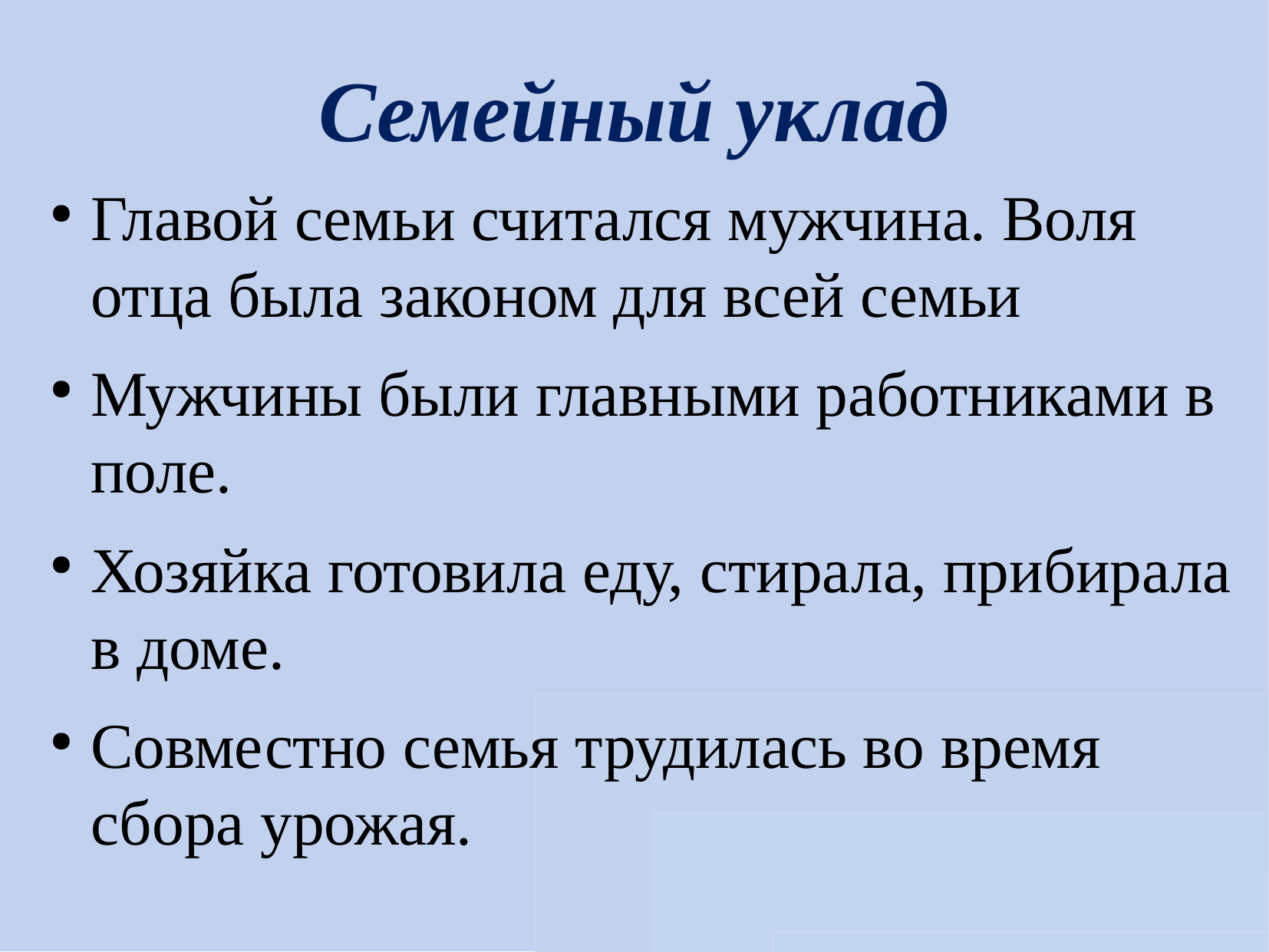

Семейный уклад
Главой семьи считался мужчина. Воля отца была законом для всей семьи
Мужчины были главными работниками в поле.
Хозяйка готовила еду, стирала, прибирала в доме.
Совместно семья трудилась во время сбора урожая.